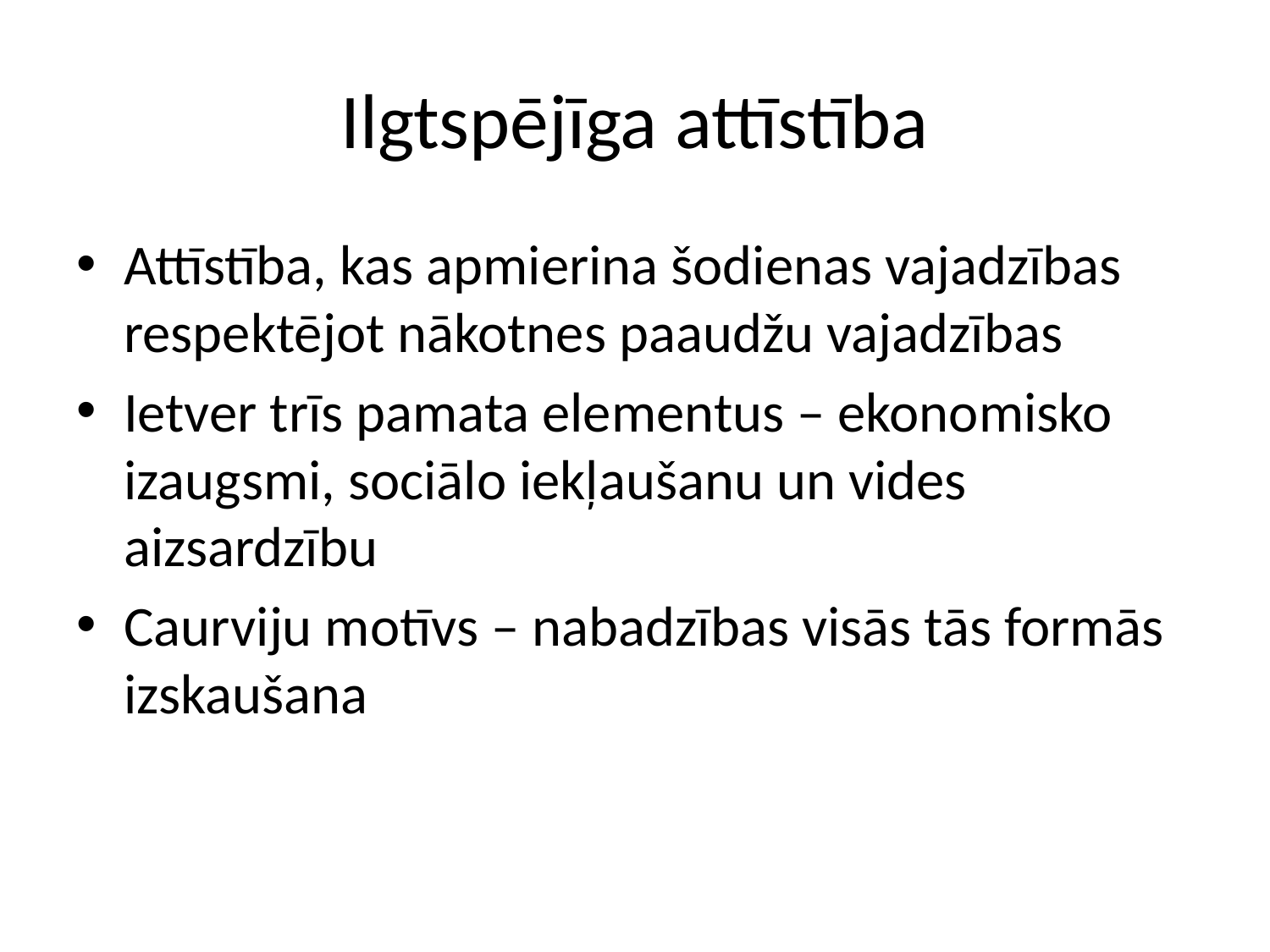

# Ilgtspējīga attīstība
Attīstība, kas apmierina šodienas vajadzības respektējot nākotnes paaudžu vajadzības
Ietver trīs pamata elementus – ekonomisko izaugsmi, sociālo iekļaušanu un vides aizsardzību
Caurviju motīvs – nabadzības visās tās formās izskaušana